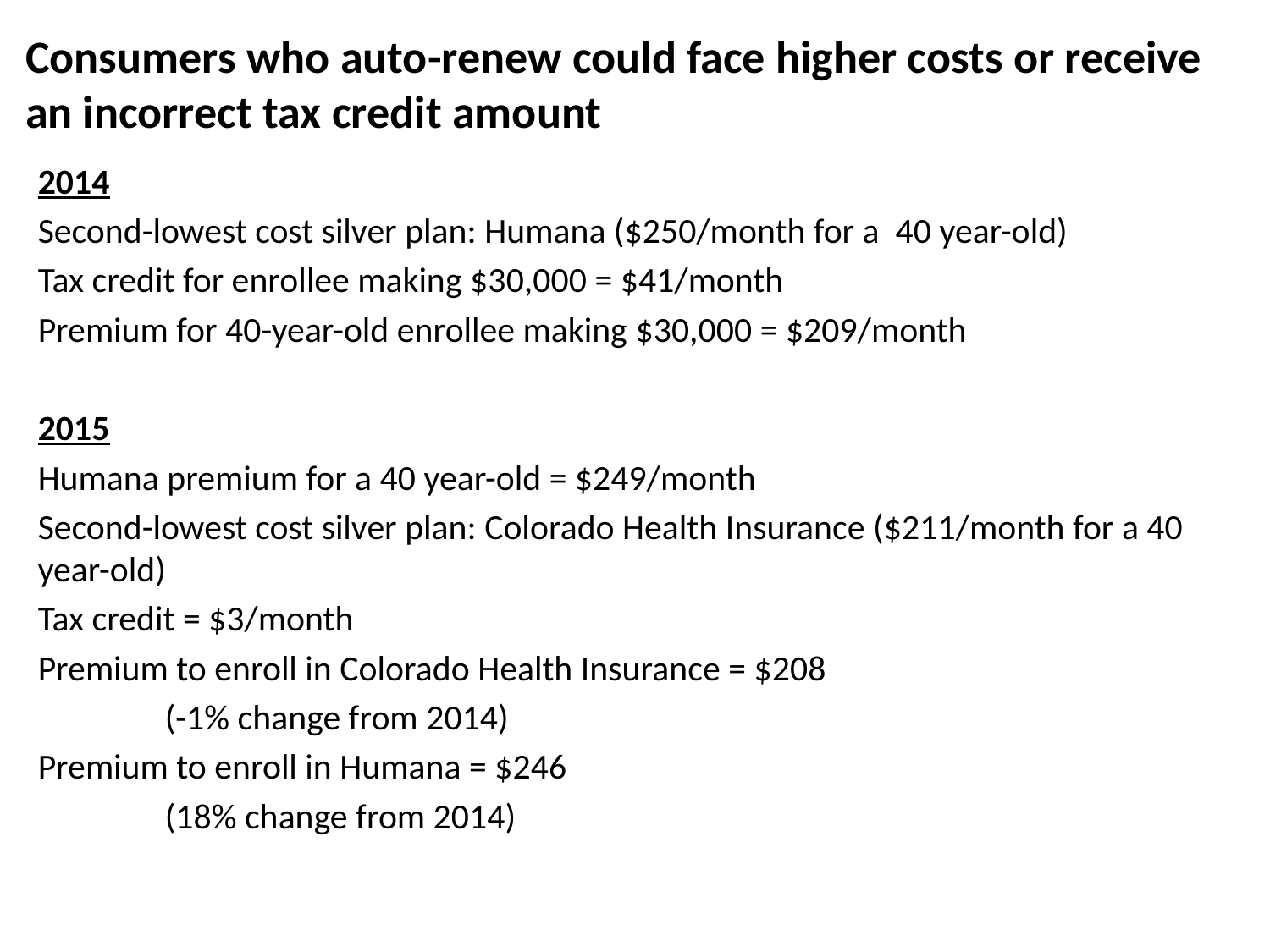

# Consumers who auto-renew could face higher costs or receive an incorrect tax credit amount
2014
Second-lowest cost silver plan: Humana ($250/month for a  40 year-old)
Tax credit for enrollee making $30,000 = $41/month
Premium for 40-year-old enrollee making $30,000 = $209/month

2015
Humana premium for a 40 year-old = $249/month
Second-lowest cost silver plan: Colorado Health Insurance ($211/month for a 40 year-old)
Tax credit = $3/month
Premium to enroll in Colorado Health Insurance = $208
	(-1% change from 2014)
Premium to enroll in Humana = $246
	(18% change from 2014)